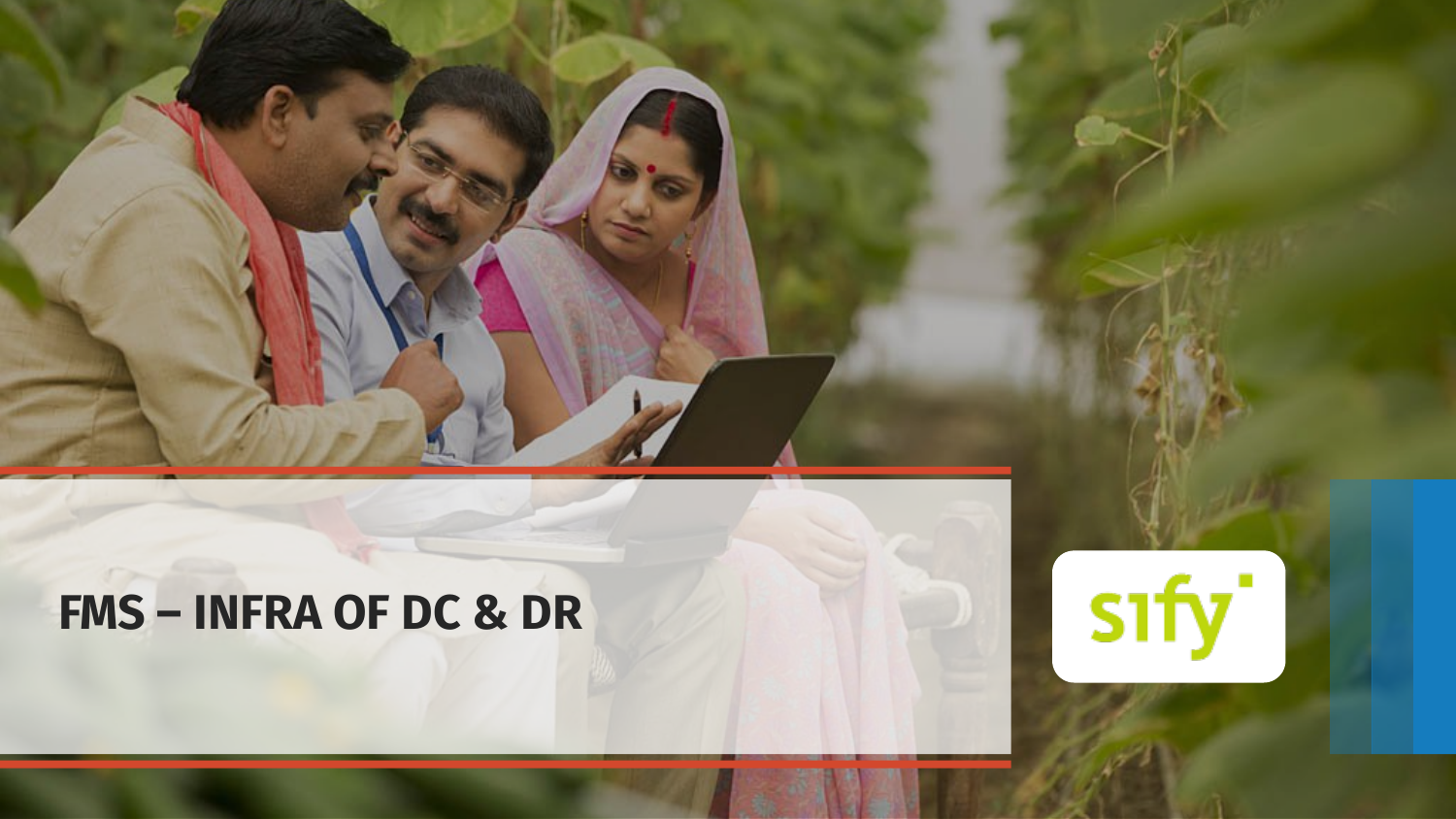

FMS – INFRA OF DC & DR